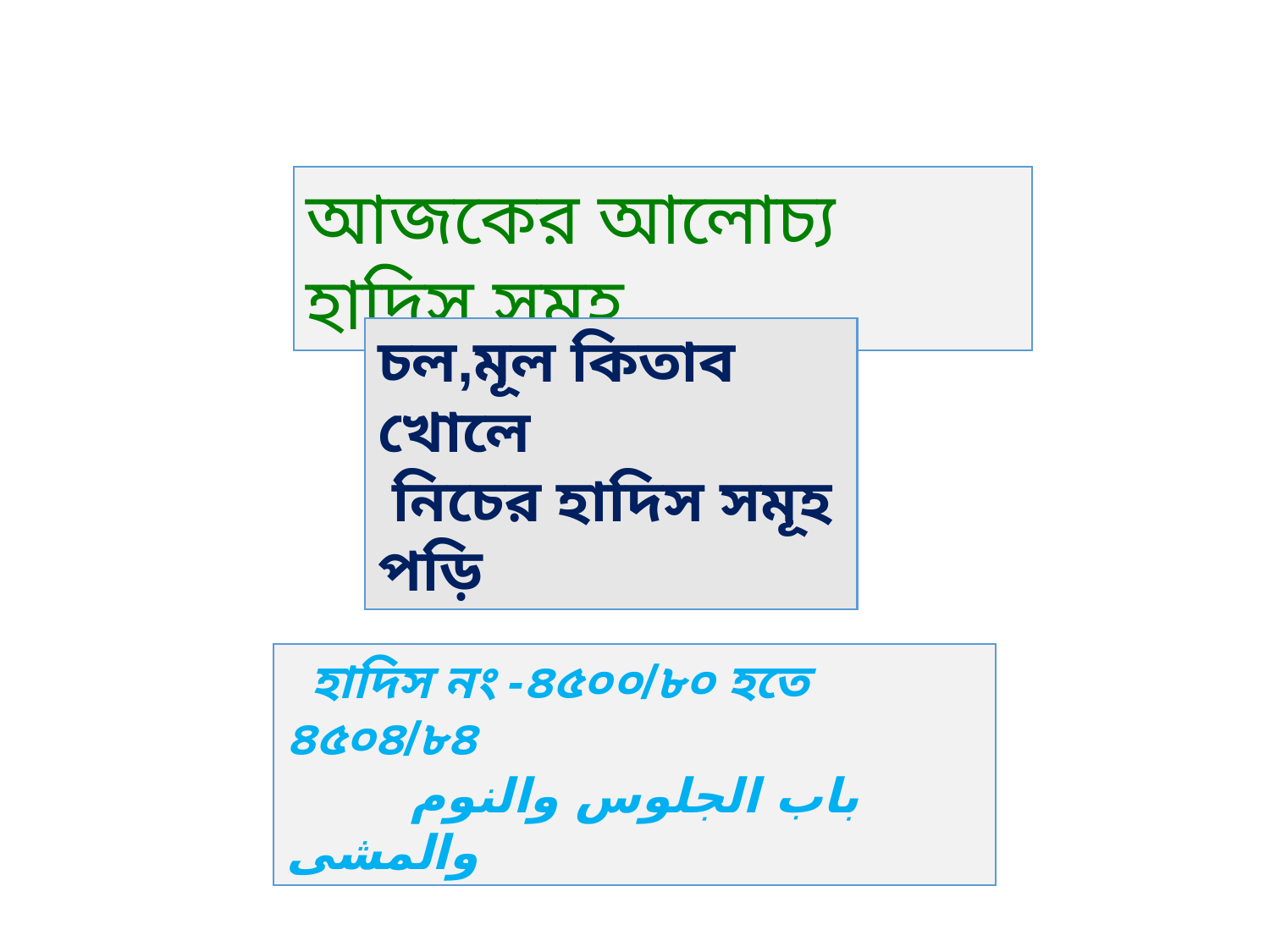

আজকের আলোচ্য হাদিস সমূহ
চল,মূল কিতাব খোলে
 নিচের হাদিস সমূহ পড়ি
  হাদিস নং -৪৫০০/৮০ হতে ৪৫০৪/৮৪
          باب الجلوس والنوم والمشی